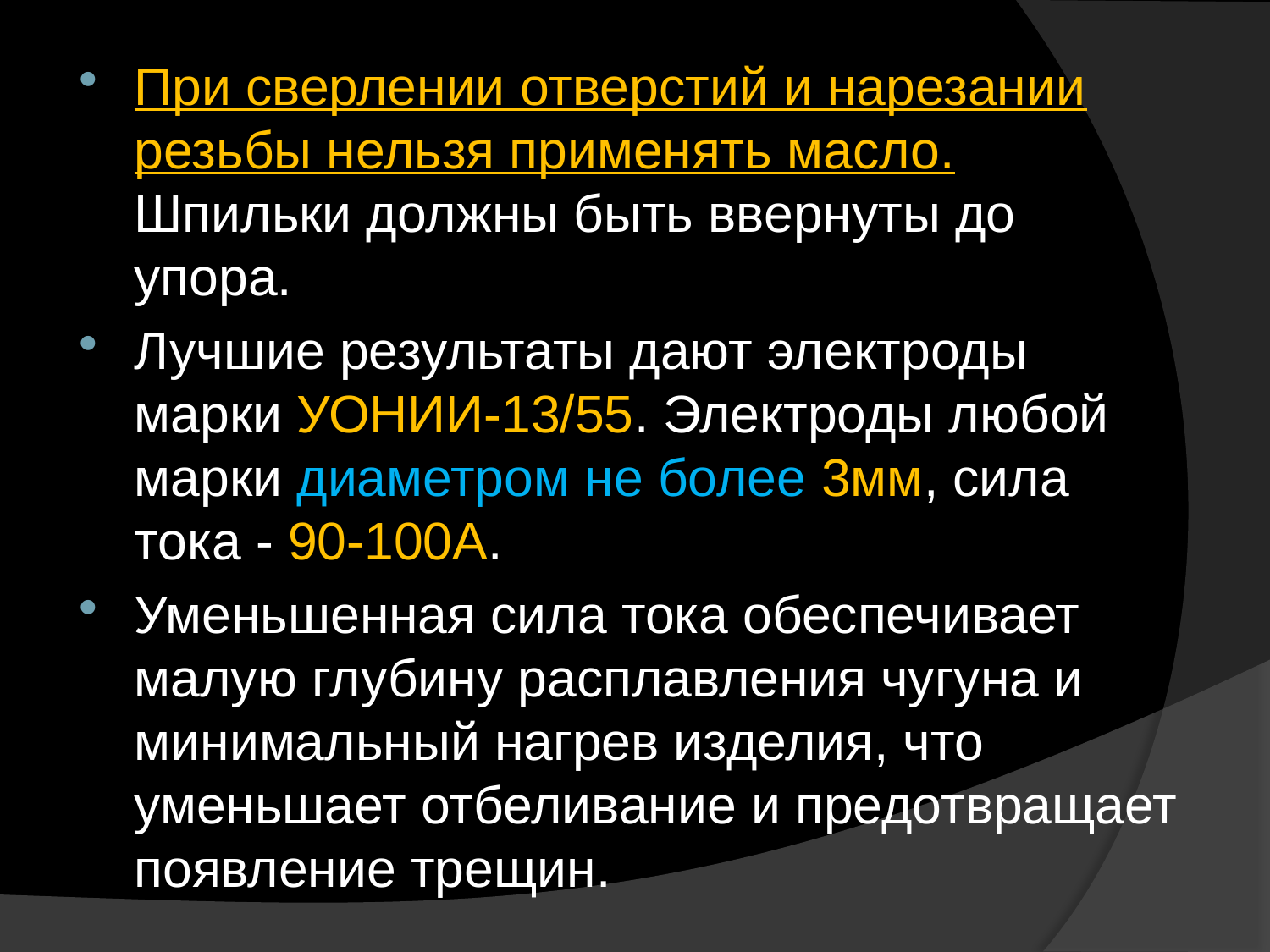

При сверлении отверстий и нарезании резьбы нельзя применять масло. Шпильки должны быть ввернуты до упора.
Лучшие результаты дают электроды марки УОНИИ-13/55. Электроды любой марки диаметром не более 3мм, сила тока - 90-100А.
Уменьшенная сила тока обеспечивает малую глубину расплавления чугуна и минимальный нагрев изделия, что уменьшает отбеливание и предотвращает появление трещин.